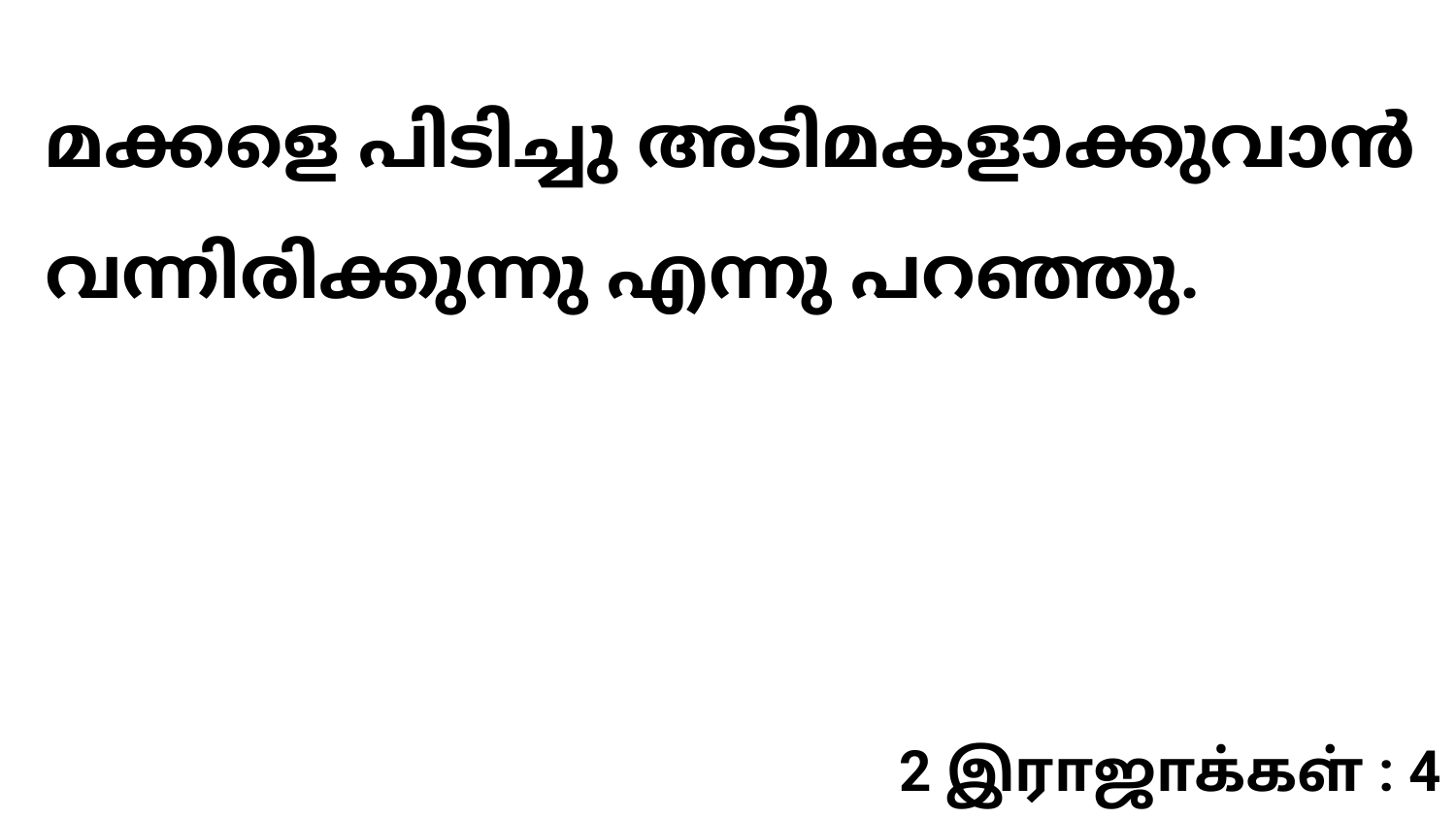

മക്കളെ പിടിച്ചു അടിമകളാക്കുവാൻ വന്നിരിക്കുന്നു എന്നു പറഞ്ഞു.
2 இராஜாக்கள் : 4